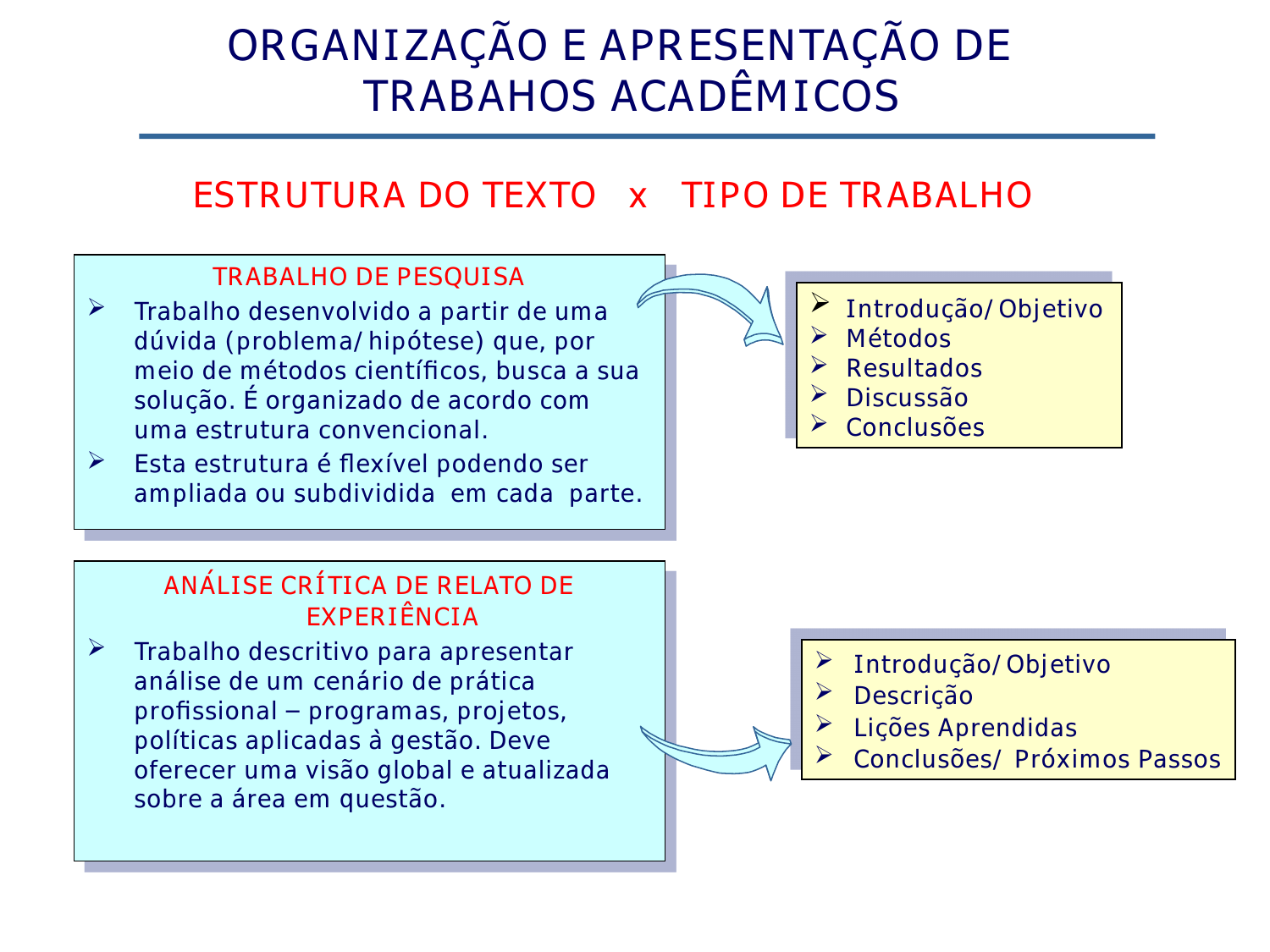

ORGANIZAÇÃO E APRESENTAÇÃO DE
TRABAHOS ACADÊMICOS

ESTRUTURA DO TEXTO   x   TIPO DE TRABALHO
TRABALHO DE PESQUISA
Trabalho desenvolvido a partir de uma dúvida (problema/hipótese) que, por meio de métodos científicos, busca a sua solução. É organizado de acordo com uma estrutura convencional.
Esta estrutura é flexível podendo ser ampliada ou subdividida  em cada  parte.

 Introdução/Objetivo
 Métodos
 Resultados
 Discussão
 Conclusões
ANÁLISE CRÍTICA DE RELATO DE EXPERIÊNCIA
Trabalho descritivo para apresentar análise de um cenário de prática profissional – programas, projetos, políticas aplicadas à gestão. Deve oferecer uma visão global e atualizada sobre a área em questão.

Introdução/Objetivo
Descrição
Lições Aprendidas
Conclusões/ Próximos Passos